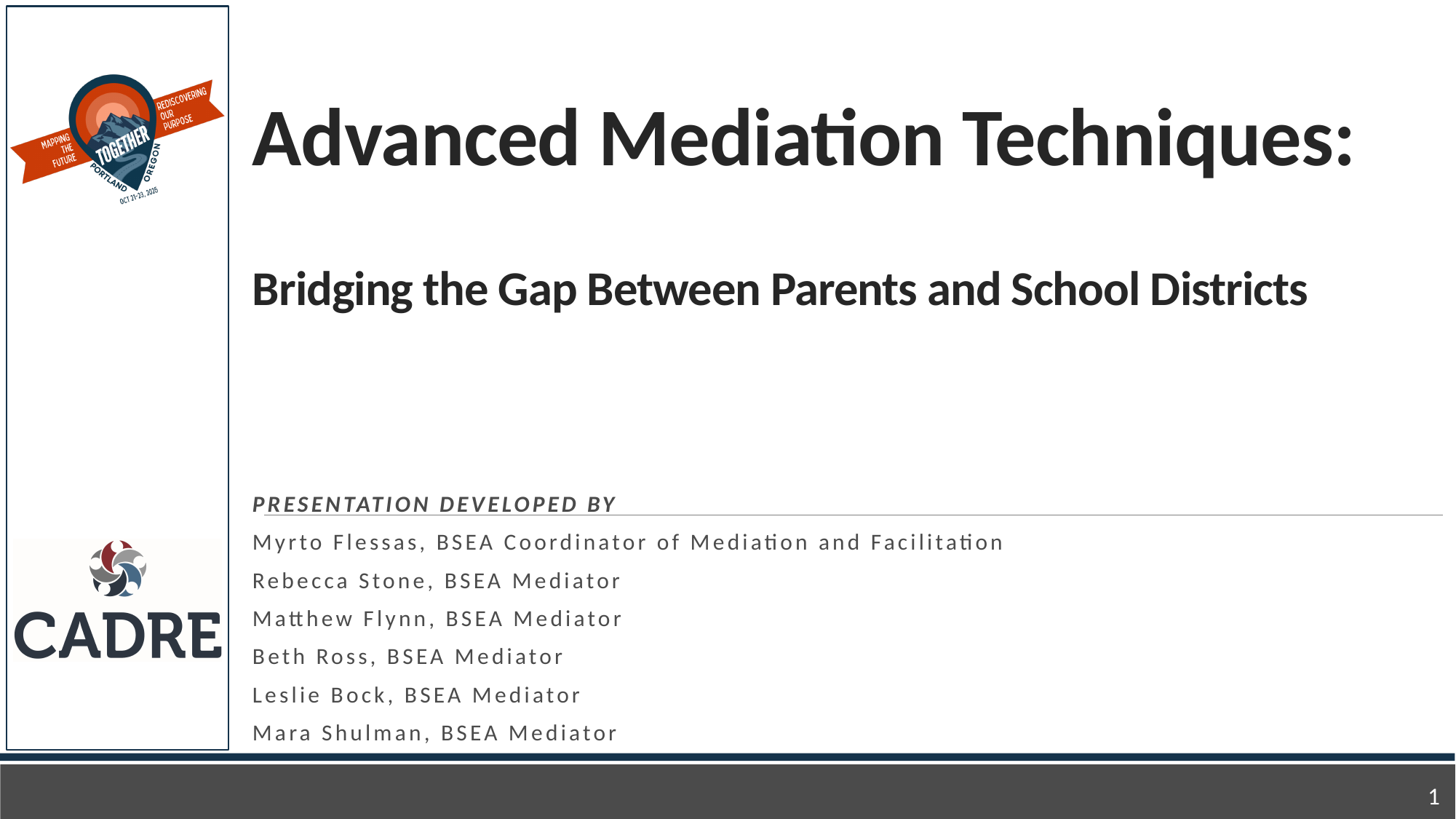

# Advanced Mediation Techniques: Bridging the Gap Between Parents and School Districts
Presentation developed by​
Myrto Flessas, BSEA Coordinator of Mediation and Facilitation​
Rebecca Stone, BSEA Mediator
Matthew Flynn, BSEA Mediator
Beth Ross, BSEA Mediator
Leslie Bock, BSEA Mediator
Mara Shulman, BSEA Mediator